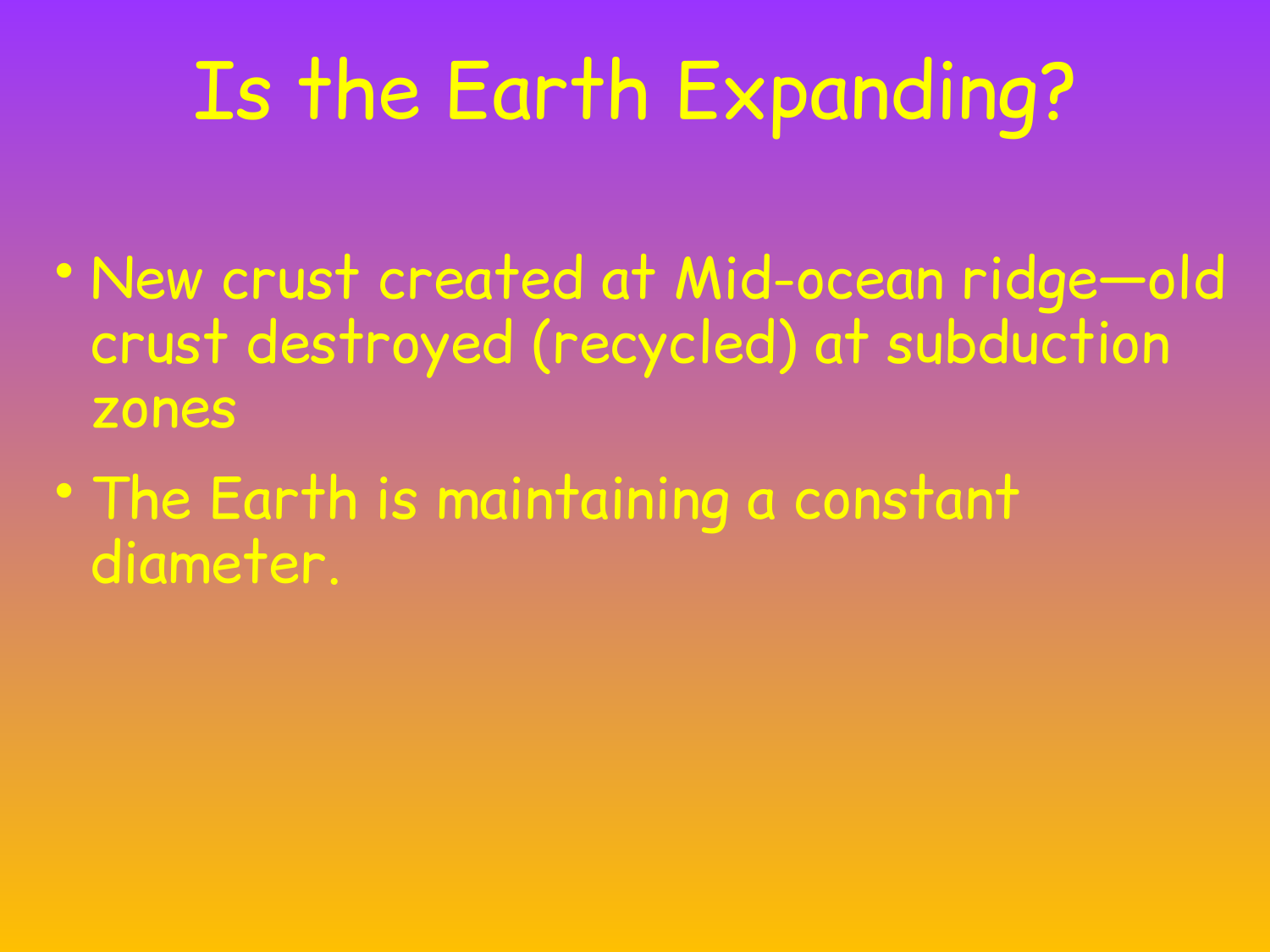

# Is the Earth Expanding?
New crust created at Mid-ocean ridge—old crust destroyed (recycled) at subduction zones
The Earth is maintaining a constant diameter.